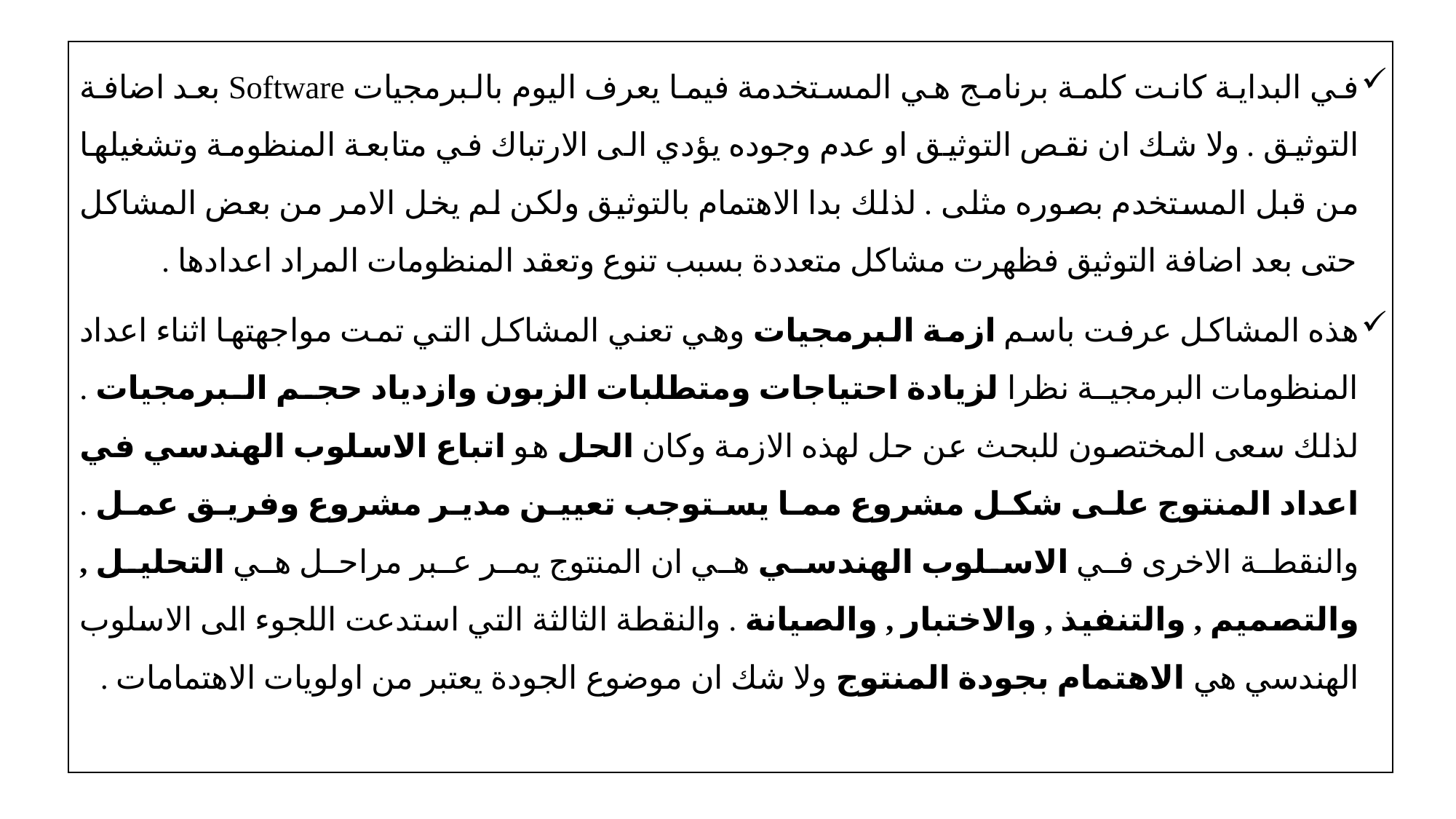

في البداية كانت كلمة برنامج هي المستخدمة فيما يعرف اليوم بالبرمجيات Software بعد اضافة التوثيق . ولا شك ان نقص التوثيق او عدم وجوده يؤدي الى الارتباك في متابعة المنظومة وتشغيلها من قبل المستخدم بصوره مثلى . لذلك بدا الاهتمام بالتوثيق ولكن لم يخل الامر من بعض المشاكل حتى بعد اضافة التوثيق فظهرت مشاكل متعددة بسبب تنوع وتعقد المنظومات المراد اعدادها .
هذه المشاكل عرفت باسم ازمة البرمجيات وهي تعني المشاكل التي تمت مواجهتها اثناء اعداد المنظومات البرمجية نظرا لزيادة احتياجات ومتطلبات الزبون وازدياد حجم البرمجيات . لذلك سعى المختصون للبحث عن حل لهذه الازمة وكان الحل هو اتباع الاسلوب الهندسي في اعداد المنتوج على شكل مشروع مما يستوجب تعيين مدير مشروع وفريق عمل . والنقطة الاخرى في الاسلوب الهندسي هي ان المنتوج يمر عبر مراحل هي التحليل , والتصميم , والتنفيذ , والاختبار , والصيانة . والنقطة الثالثة التي استدعت اللجوء الى الاسلوب الهندسي هي الاهتمام بجودة المنتوج ولا شك ان موضوع الجودة يعتبر من اولويات الاهتمامات .